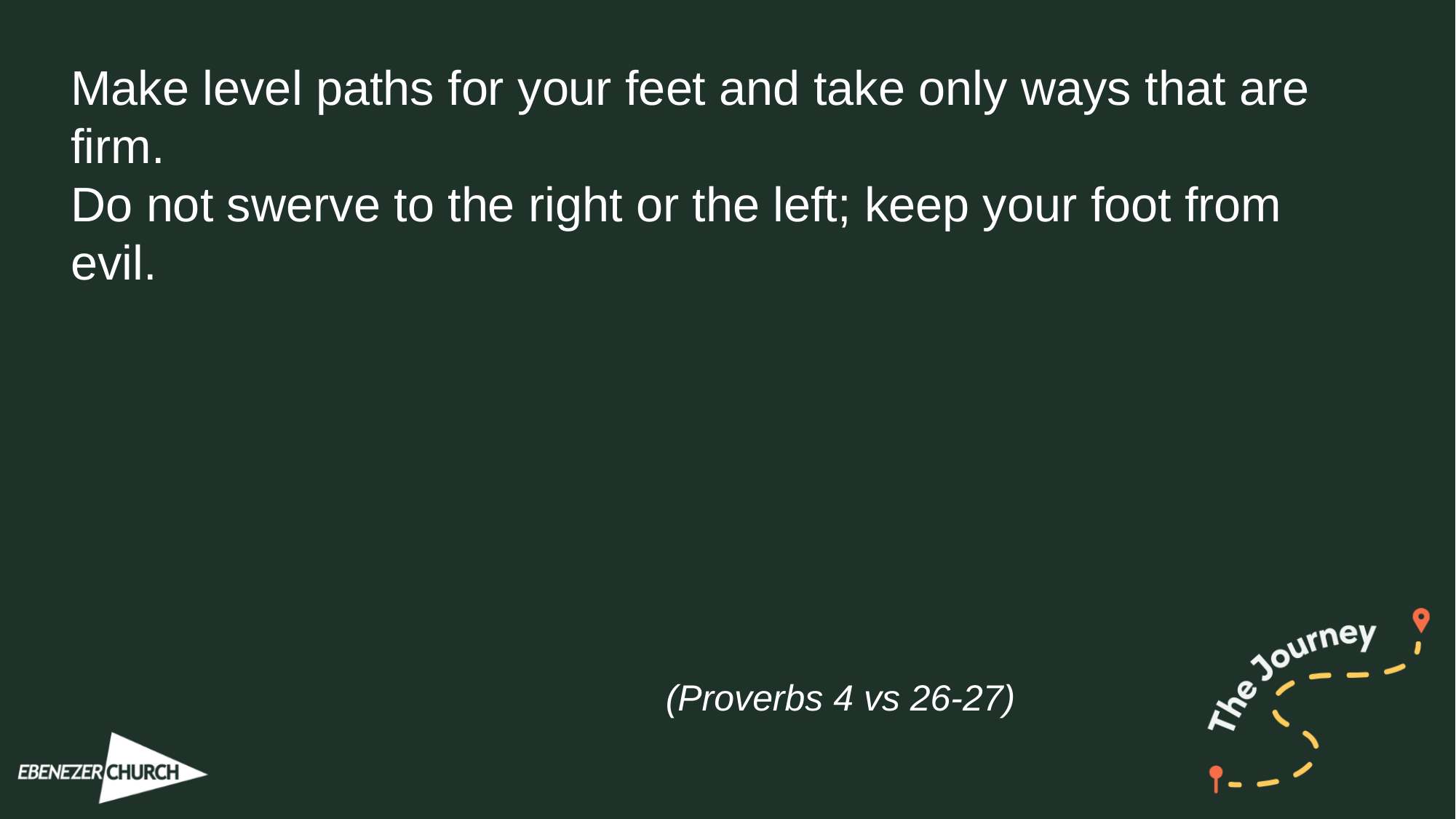

Make level paths for your feet and take only ways that are
firm.
Do not swerve to the right or the left; keep your foot from
evil.
(Proverbs 4 vs 26-27)